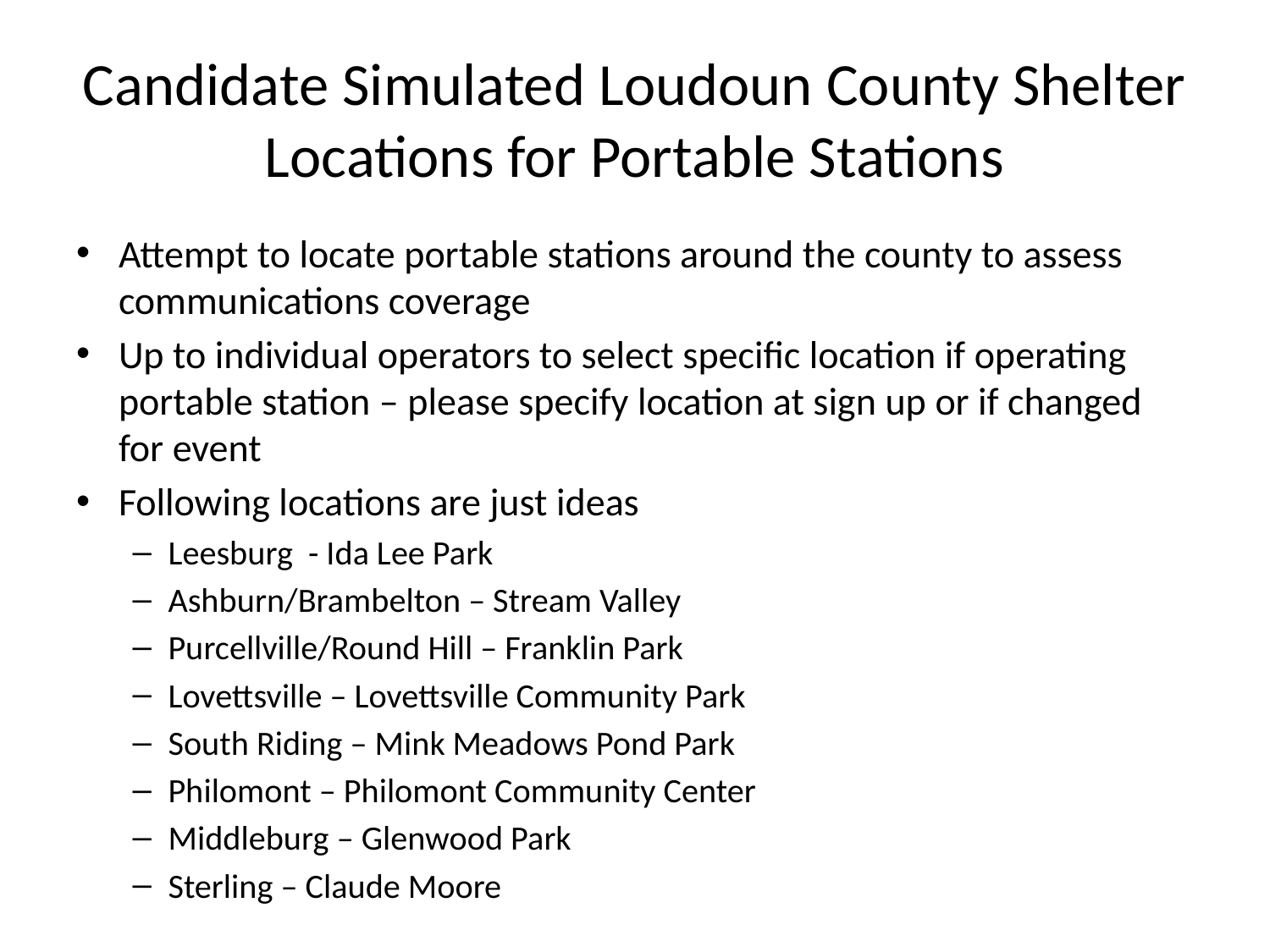

# Candidate Simulated Loudoun County Shelter Locations for Portable Stations
Attempt to locate portable stations around the county to assess communications coverage
Up to individual operators to select specific location if operating portable station – please specify location at sign up or if changed for event
Following locations are just ideas
Leesburg  - Ida Lee Park
Ashburn/Brambelton – Stream Valley
Purcellville/Round Hill – Franklin Park
Lovettsville – Lovettsville Community Park
South Riding – Mink Meadows Pond Park
Philomont – Philomont Community Center
Middleburg – Glenwood Park
Sterling – Claude Moore